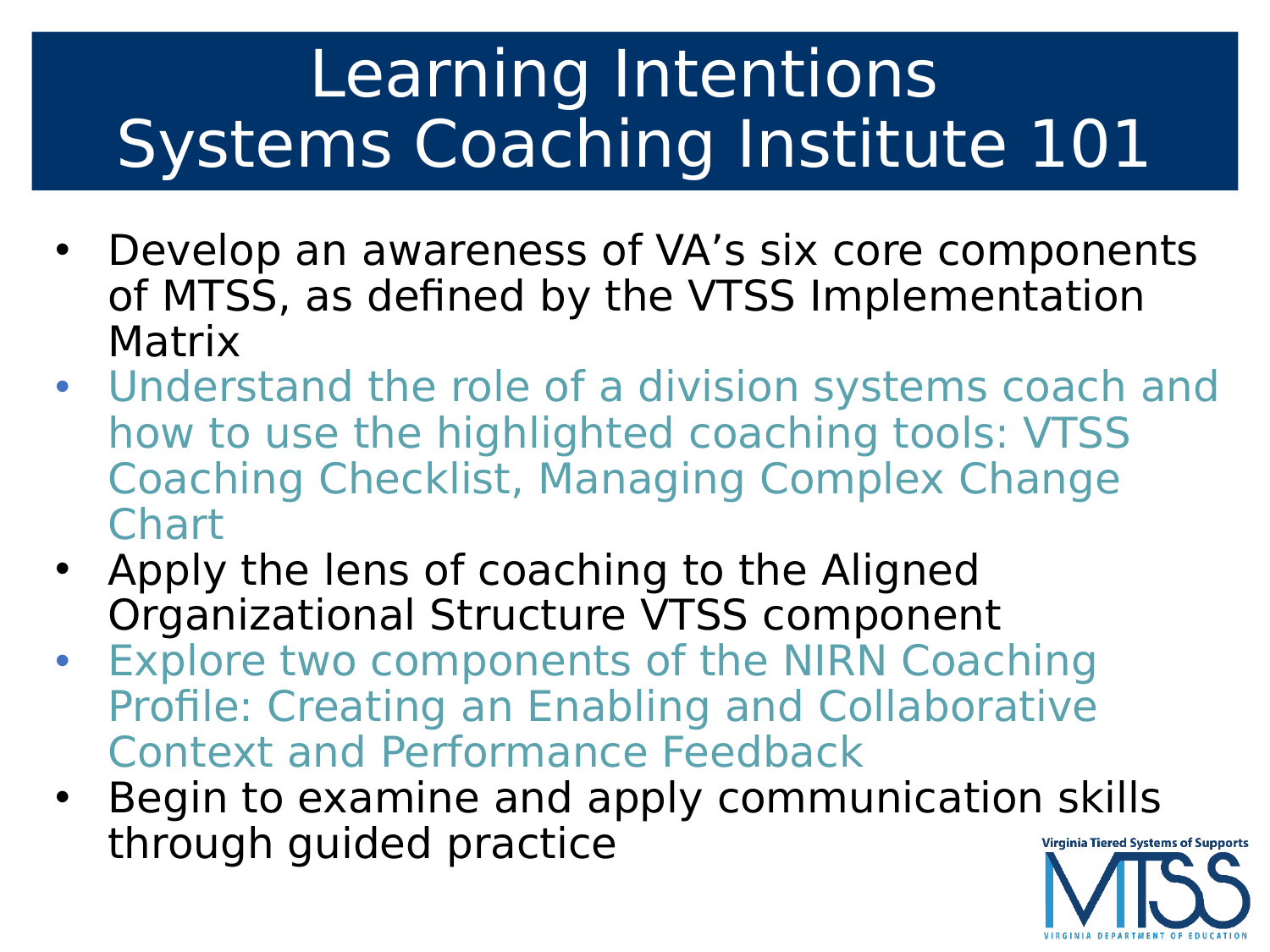

# Learning Intentions Systems Coaching Institute 101
Develop an awareness of VA’s six core components of MTSS, as defined by the VTSS Implementation Matrix
Understand the role of a division systems coach and how to use the highlighted coaching tools: VTSS Coaching Checklist, Managing Complex Change Chart
Apply the lens of coaching to the Aligned Organizational Structure VTSS component
Explore two components of the NIRN Coaching Profile: Creating an Enabling and Collaborative Context and Performance Feedback
Begin to examine and apply communication skills through guided practice